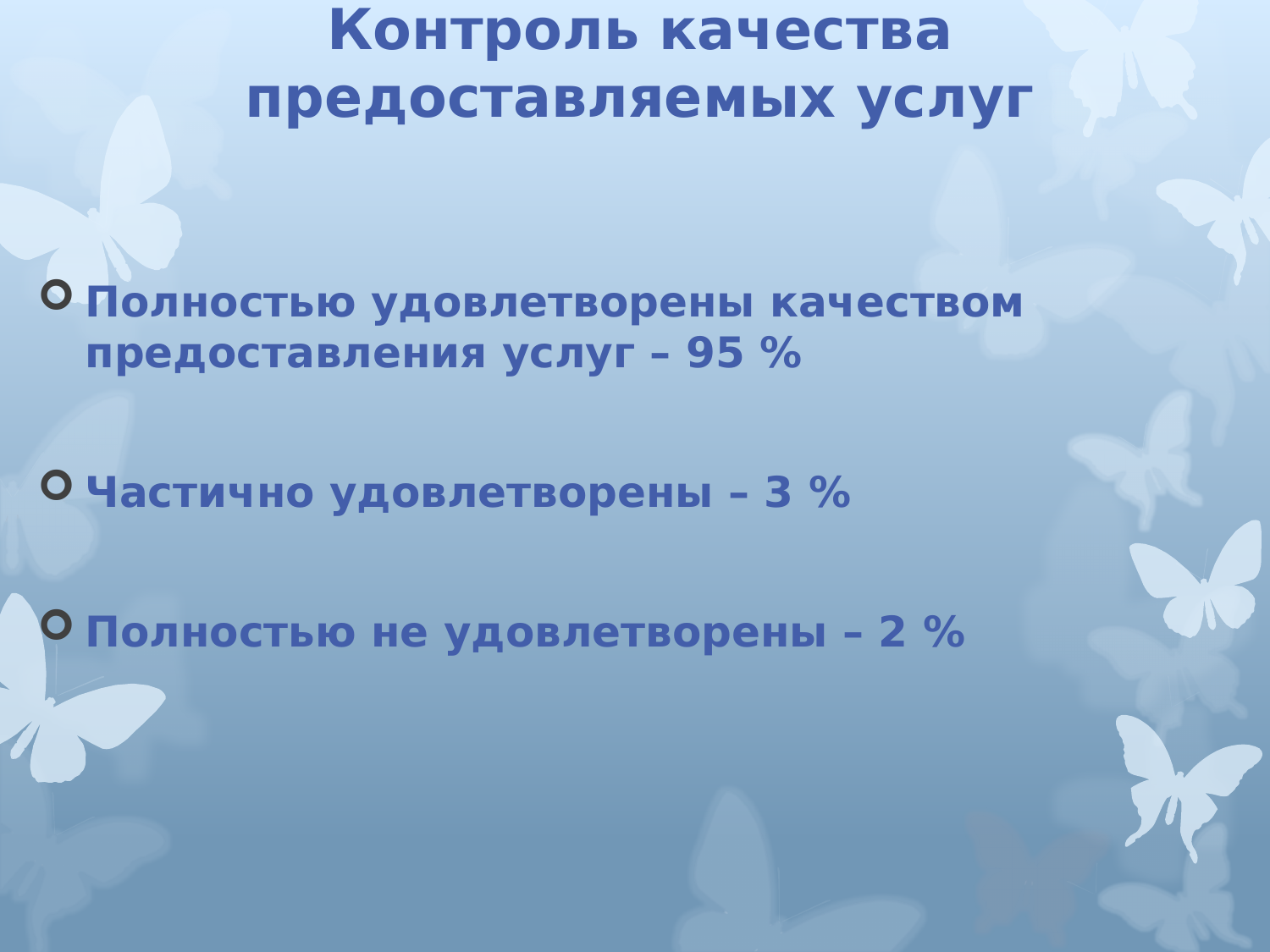

# Контроль качества предоставляемых услуг
Полностью удовлетворены качеством предоставления услуг – 95 %

Частично удовлетворены – 3 %

Полностью не удовлетворены – 2 %